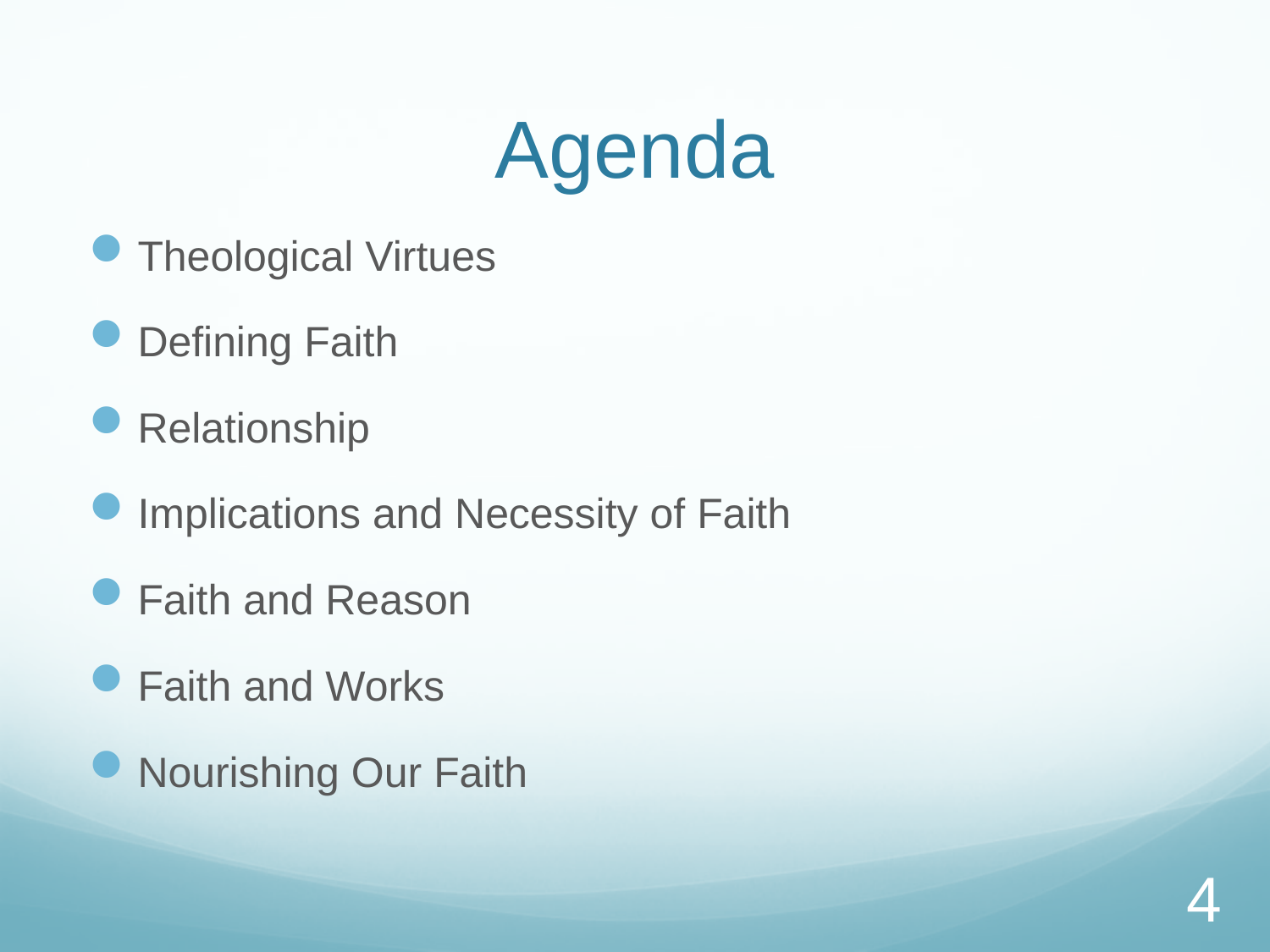

# Agenda
Theological Virtues
Defining Faith
Relationship
Implications and Necessity of Faith
Faith and Reason
Faith and Works
Nourishing Our Faith
4